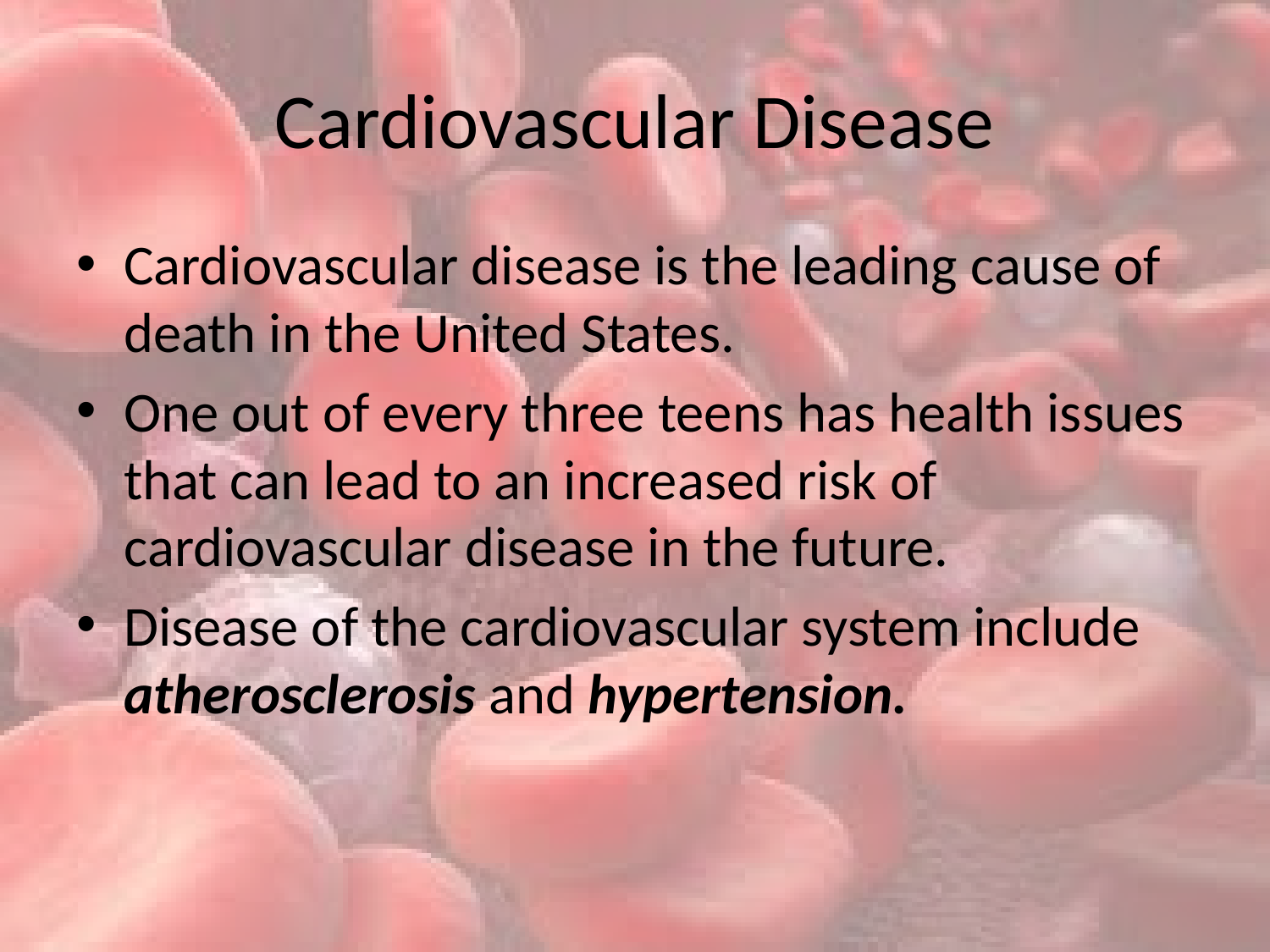

# Cardiovascular Disease
Cardiovascular disease is the leading cause of death in the United States.
One out of every three teens has health issues that can lead to an increased risk of cardiovascular disease in the future.
Disease of the cardiovascular system include atherosclerosis and hypertension.